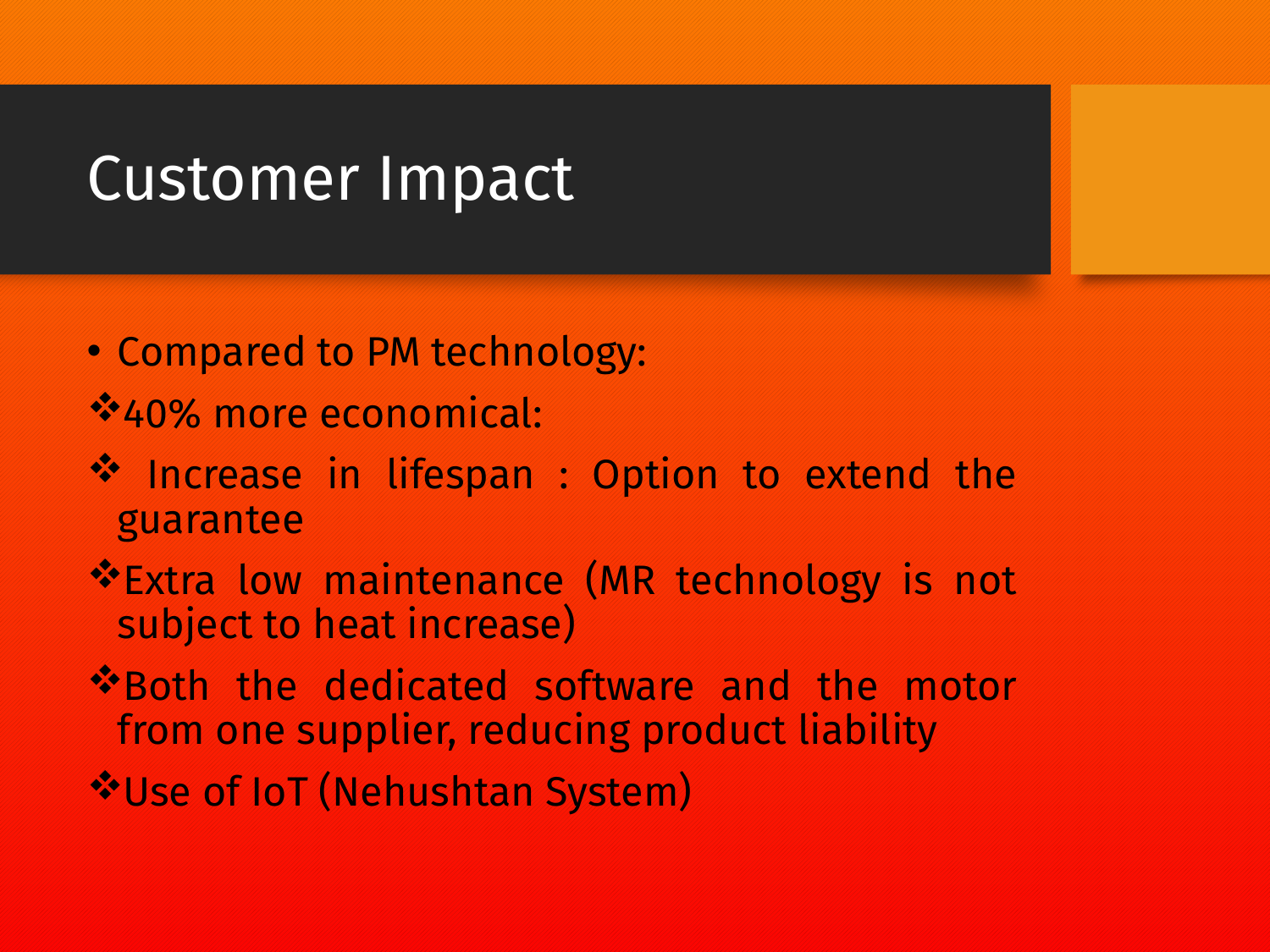

# Customer Impact
Compared to PM technology:
40% more economical:
 Increase in lifespan : Option to extend the guarantee
Extra low maintenance (MR technology is not subject to heat increase)
Both the dedicated software and the motor from one supplier, reducing product liability
Use of IoT (Nehushtan System)